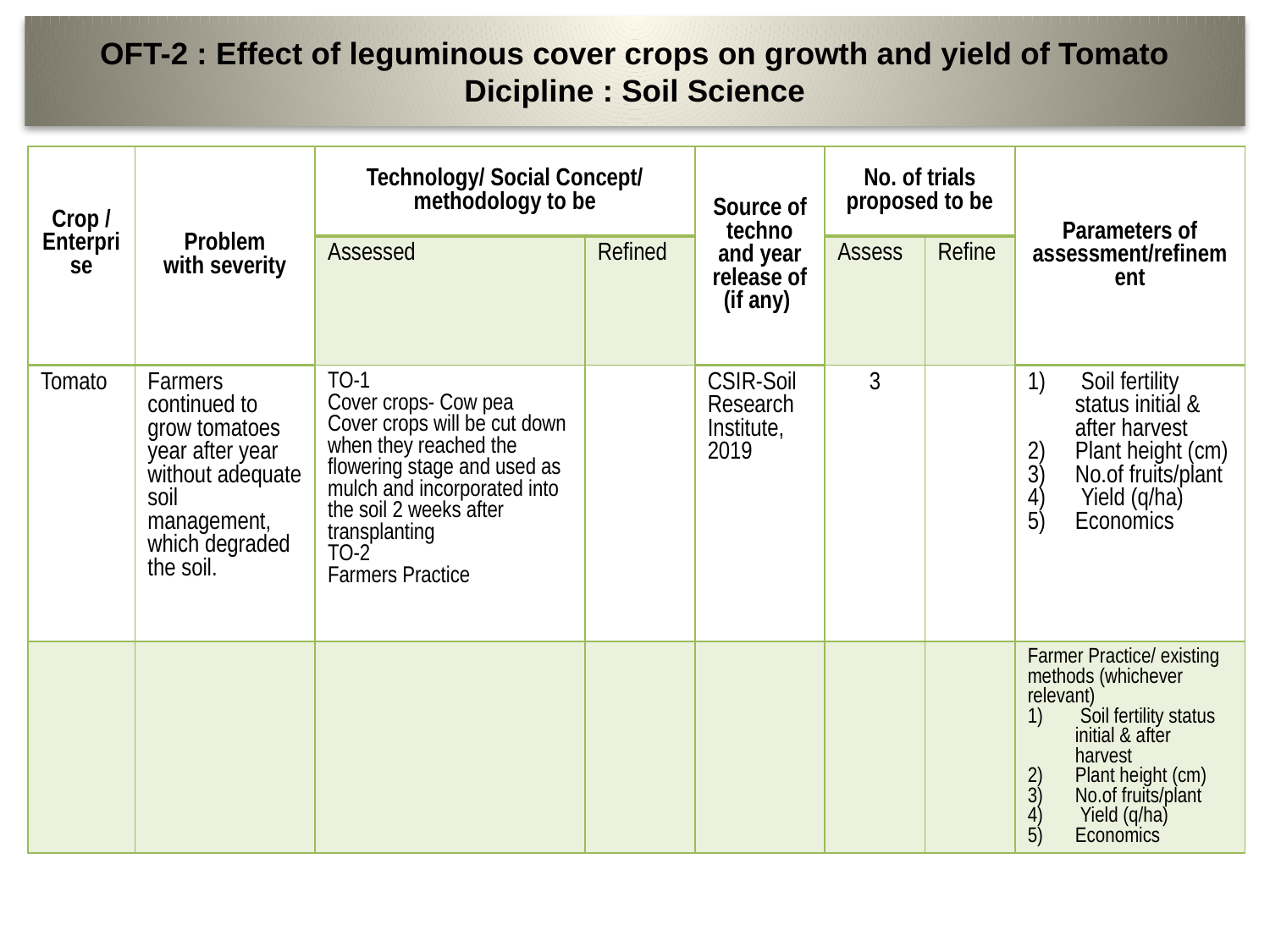

# OFT-2 : Effect of leguminous cover crops on growth and yield of Tomato Dicipline : Soil Science
| Crop / Enterprise | Problem with severity | Technology/ Social Concept/ methodology to be |  | Source of techno and year release of (if any) | No. of trials proposed to be |  | Parameters of assessment/refinement |
| --- | --- | --- | --- | --- | --- | --- | --- |
|  |  | Assessed | Refined |  | Assess | Refine |  |
| Tomato | Farmers continued to grow tomatoes year after year without adequate soil management, which degraded the soil. | TO-1 Cover crops- Cow pea Cover crops will be cut down when they reached the flowering stage and used as mulch and incorporated into the soil 2 weeks after transplanting TO-2 Farmers Practice |  | CSIR-Soil Research Institute, 2019 | 3 |  | Soil fertility status initial & after harvest Plant height (cm) No.of fruits/plant Yield (q/ha) Economics |
|  |  |  |  |  |  |  | Farmer Practice/ existing methods (whichever relevant) Soil fertility status initial & after harvest Plant height (cm) No.of fruits/plant Yield (q/ha) Economics |